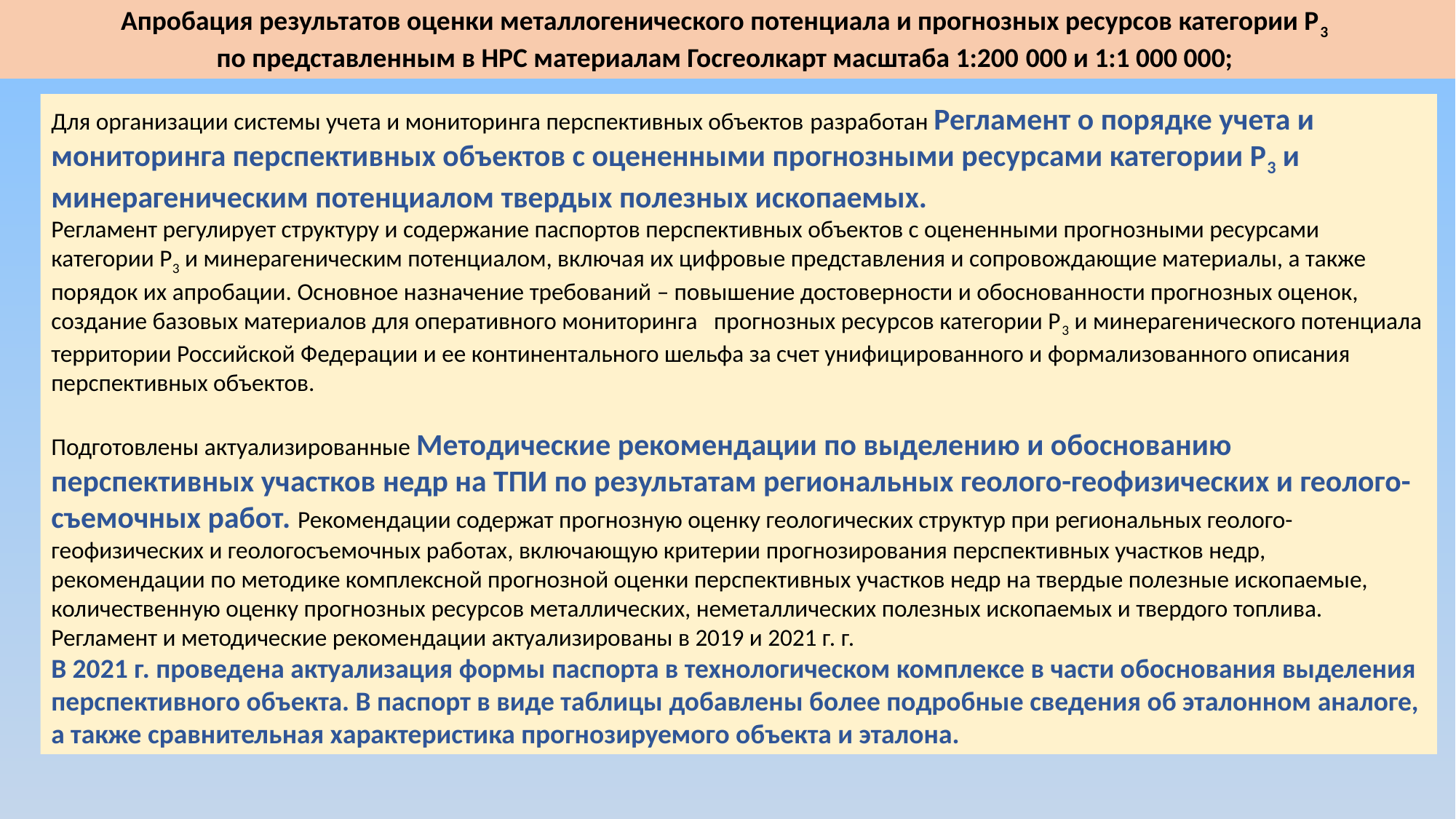

Апробация результатов оценки металлогенического потенциала и прогнозных ресурсов категории Р3
по представленным в НРС материалам Госгеолкарт масштаба 1:200 000 и 1:1 000 000;
Для организации системы учета и мониторинга перспективных объектов разработан Регламент о порядке учета и мониторинга перспективных объектов с оцененными прогнозными ресурсами категории Р3 и минерагеническим потенциалом твердых полезных ископаемых.
Регламент регулирует структуру и содержание паспортов перспективных объектов с оцененными прогнозными ресурсами категории Р3 и минерагеническим потенциалом, включая их цифровые представления и сопровождающие материалы, а также порядок их апробации. Основное назначение требований – повышение достоверности и обоснованности прогнозных оценок, создание базовых материалов для оперативного мониторинга   прогнозных ресурсов категории Р3 и минерагенического потенциала территории Российской Федерации и ее континентального шельфа за счет унифицированного и формализованного описания перспективных объектов.

Подготовлены актуализированные Методические рекомендации по выделению и обоснованию перспективных участков недр на ТПИ по результатам региональных геолого-геофизических и геолого-съемочных работ. Рекомендации содержат прогнозную оценку геологических структур при региональных геолого-геофизических и геологосъемочных работах, включающую критерии прогнозирования перспективных участков недр, рекомендации по методике комплексной прогнозной оценки перспективных участков недр на твердые полезные ископаемые, количественную оценку прогнозных ресурсов металлических, неметаллических полезных ископаемых и твердого топлива.
Регламент и методические рекомендации актуализированы в 2019 и 2021 г. г.
В 2021 г. проведена актуализация формы паспорта в технологическом комплексе в части обоснования выделения перспективного объекта. В паспорт в виде таблицы добавлены более подробные сведения об эталонном аналоге, а также сравнительная характеристика прогнозируемого объекта и эталона.